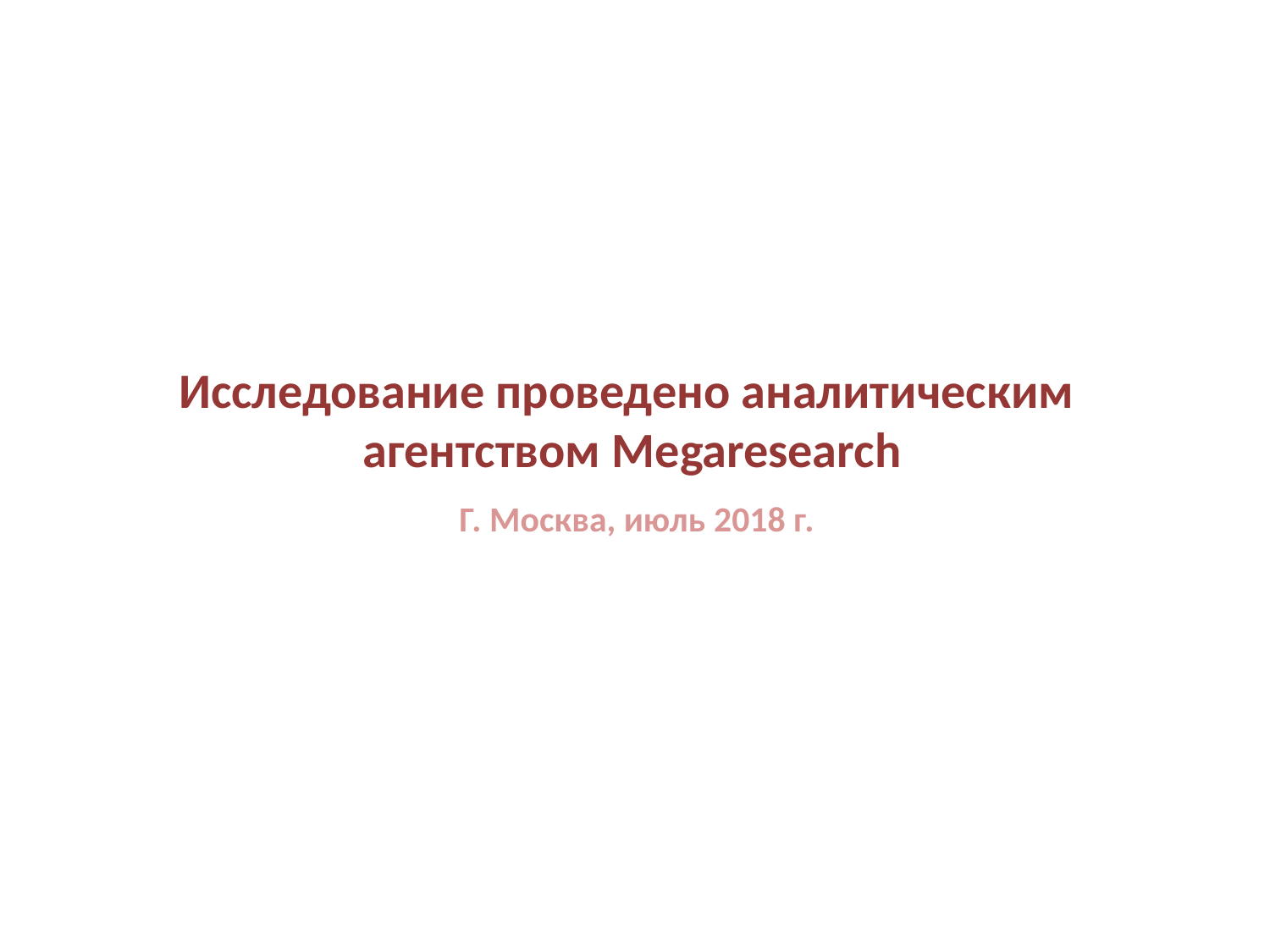

Исследование проведено аналитическим
агентством Megaresearch
Г. Москва, июль 2018 г.